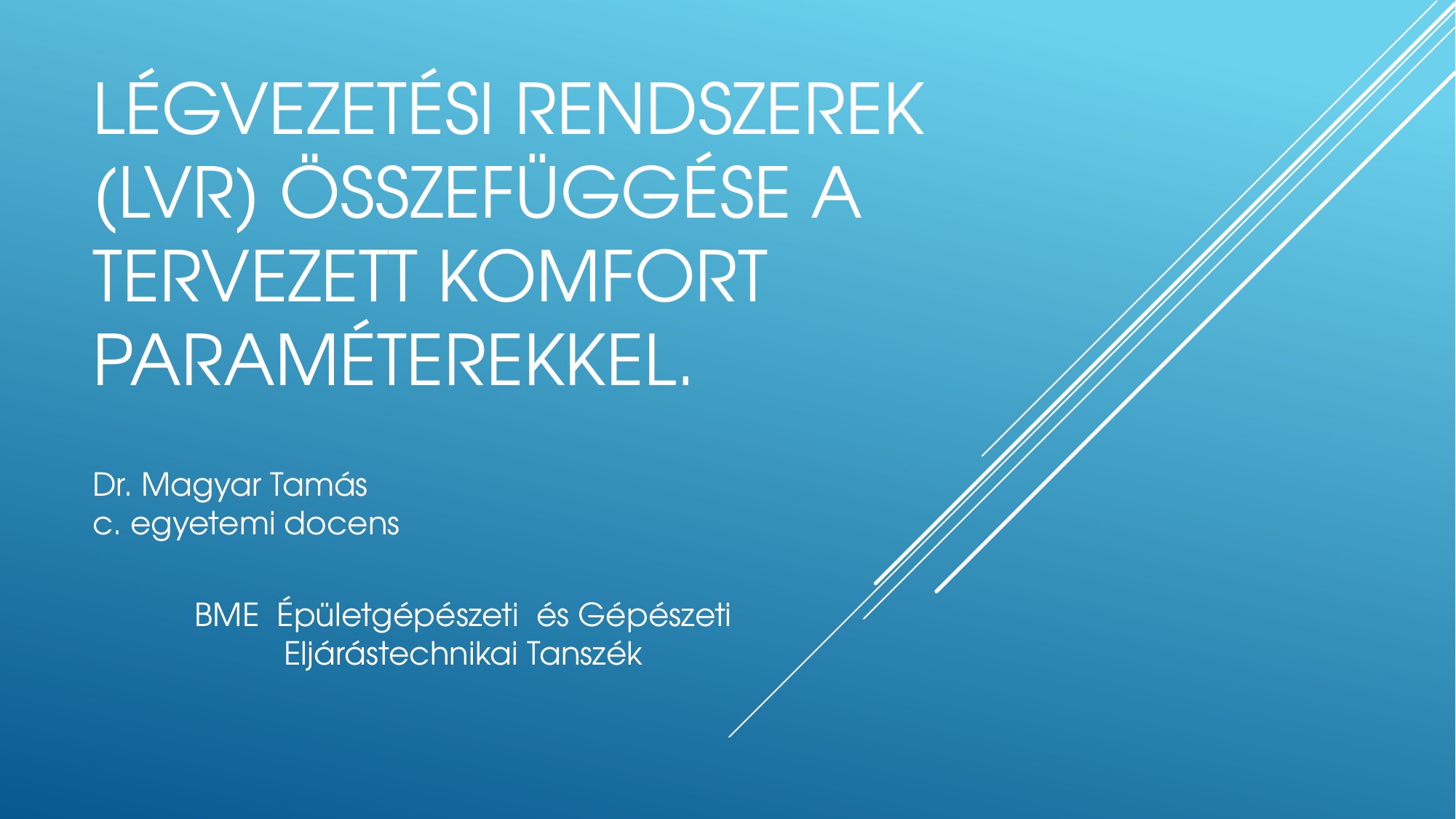

# Légvezetési rendszerek (LVR) összefüggése a tervezett komfort paraméterekkel.
Dr. Magyar Tamás
c. egyetemi docens
BME  Épületgépészeti  és Gépészeti Eljárástechnikai Tanszék